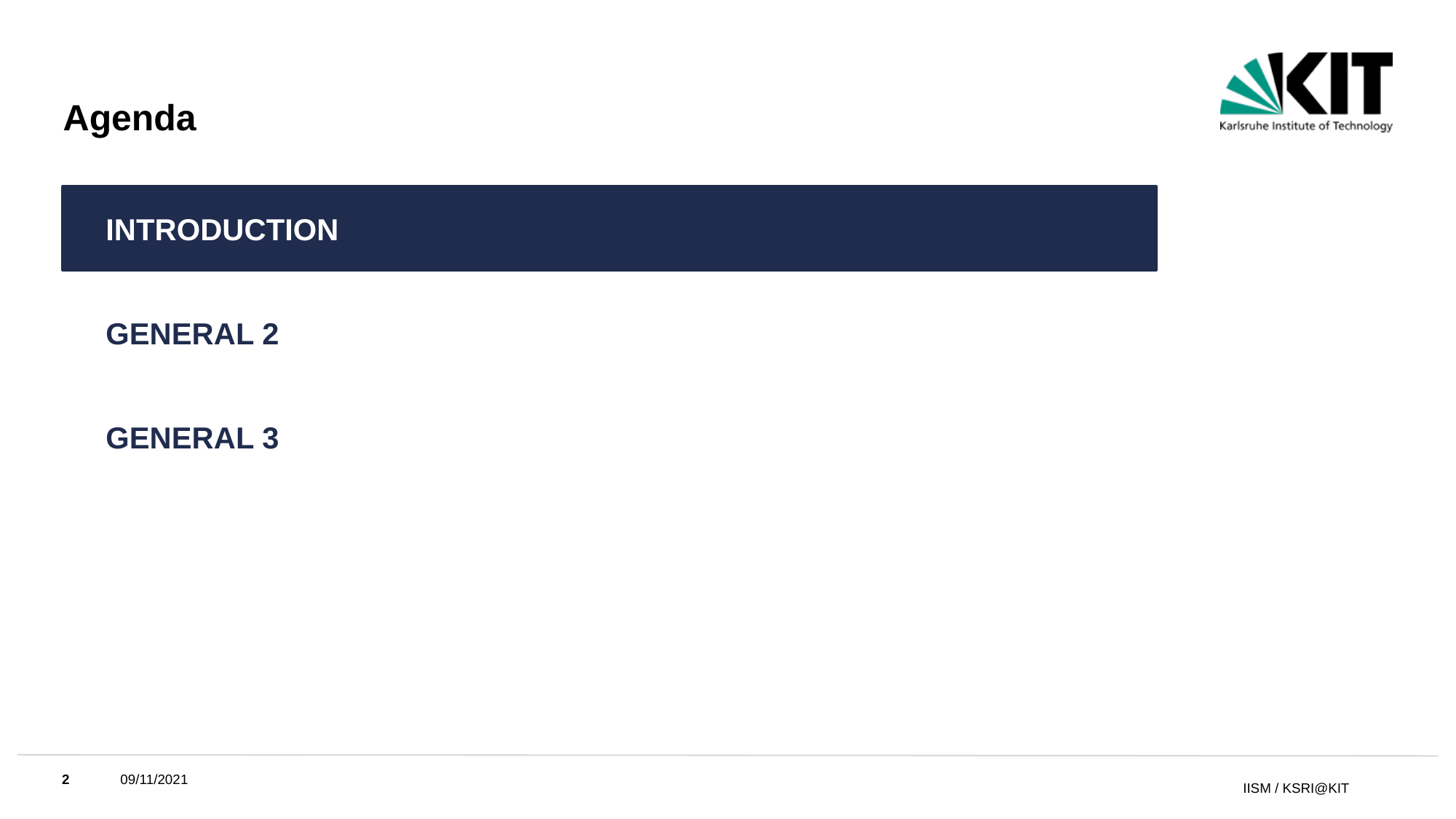

# Agenda
INTRODUCTION
GENERAL 2
GENERAL 3

2
09/11/2021